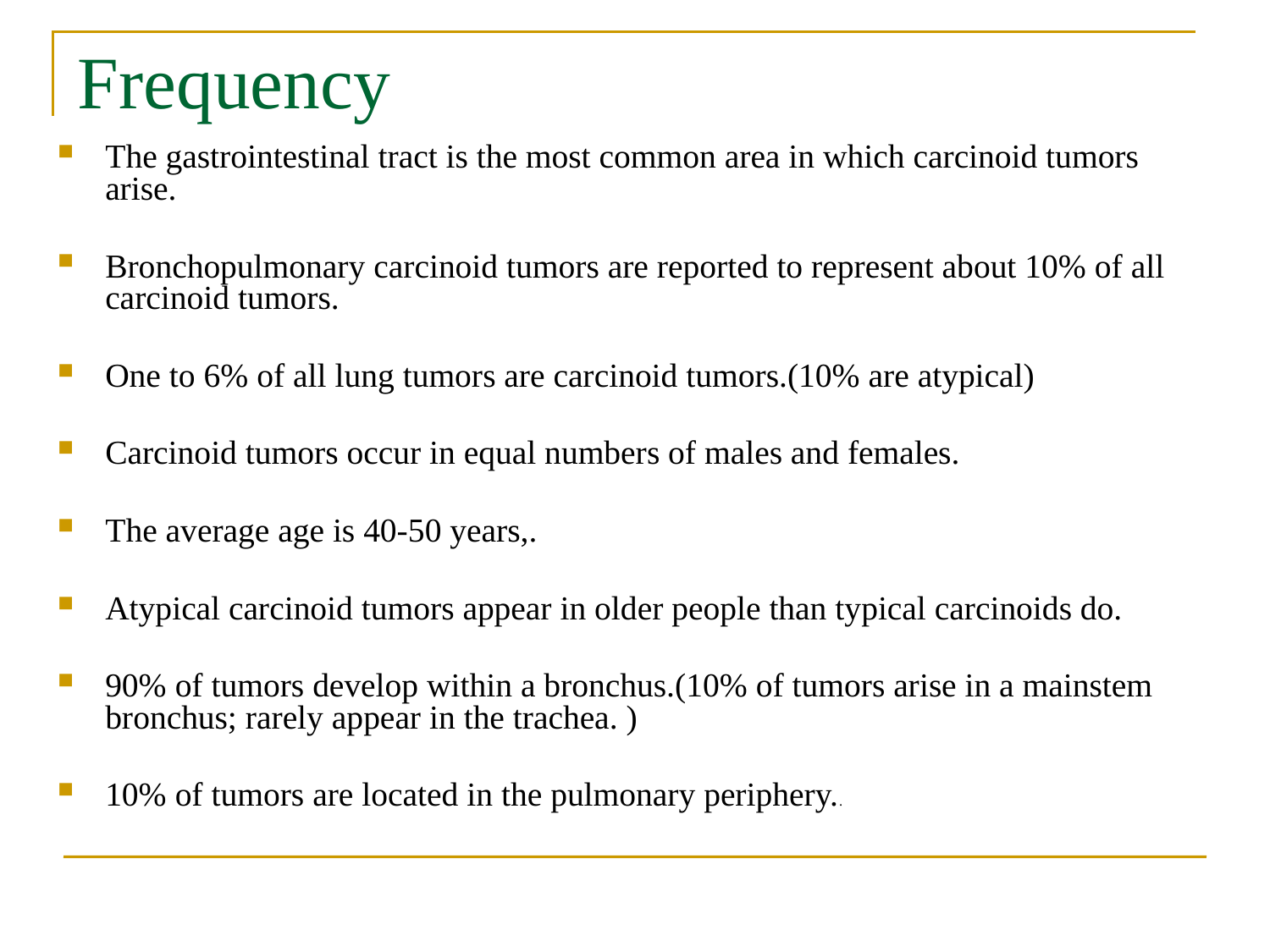

Frequency
The gastrointestinal tract is the most common area in which carcinoid tumors arise.

Bronchopulmonary carcinoid tumors are reported to represent about 10% of all carcinoid tumors.

One to 6% of all lung tumors are carcinoid tumors.(10% are atypical)

Carcinoid tumors occur in equal numbers of males and females.

The average age is 40-50 years,.

Atypical carcinoid tumors appear in older people than typical carcinoids do.

90% of tumors develop within a bronchus.(10% of tumors arise in a mainstem bronchus; rarely appear in the trachea. )

10% of tumors are located in the pulmonary periphery..